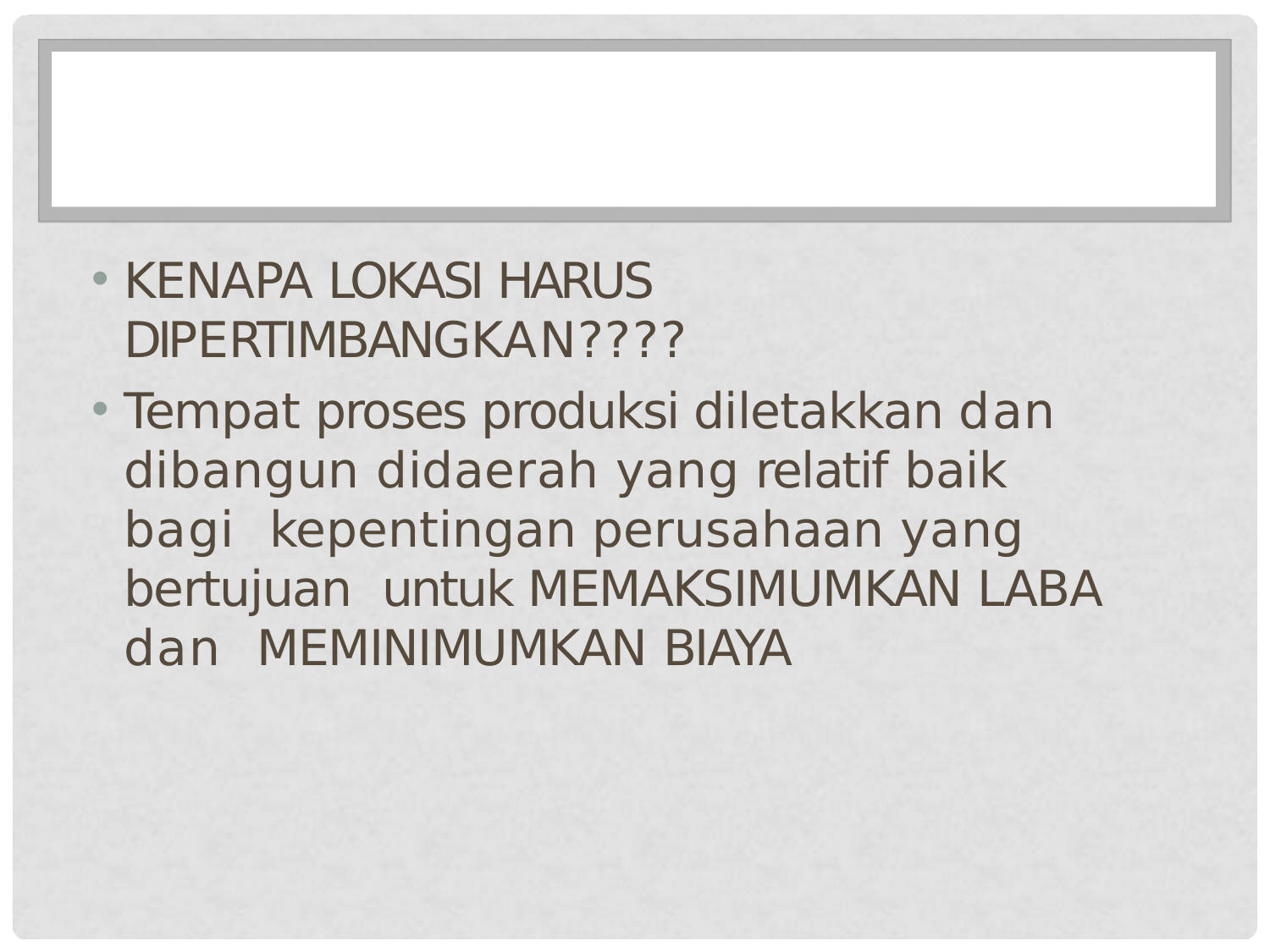

KENAPA LOKASI HARUS  DIPERTIMBANGKAN????
Tempat proses produksi diletakkan dan  dibangun didaerah yang relatif baik bagi  kepentingan perusahaan yang bertujuan  untuk MEMAKSIMUMKAN LABA dan  MEMINIMUMKAN BIAYA